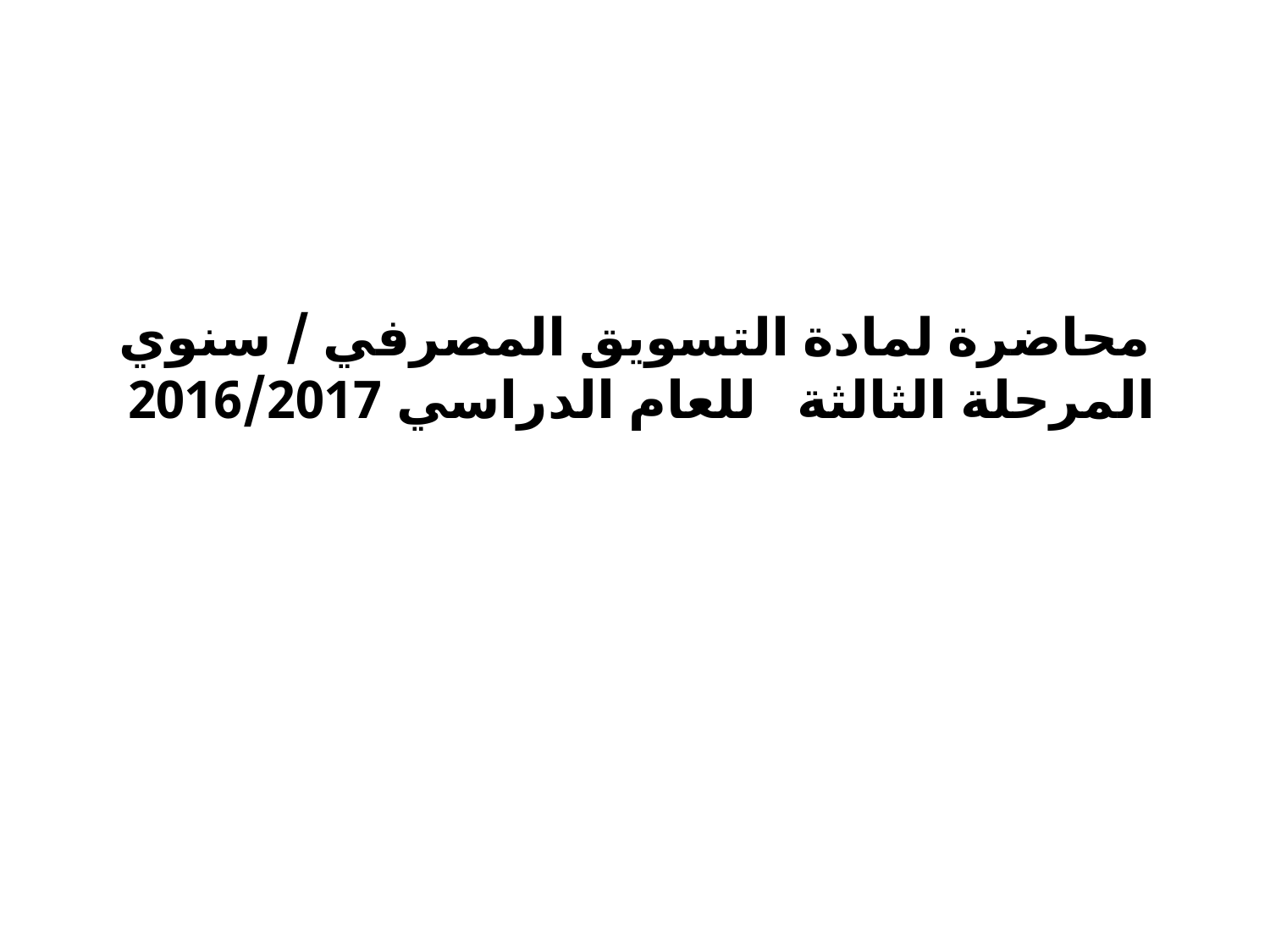

# محاضرة لمادة التسويق المصرفي / سنوي المرحلة الثالثة   للعام الدراسي 2016/2017